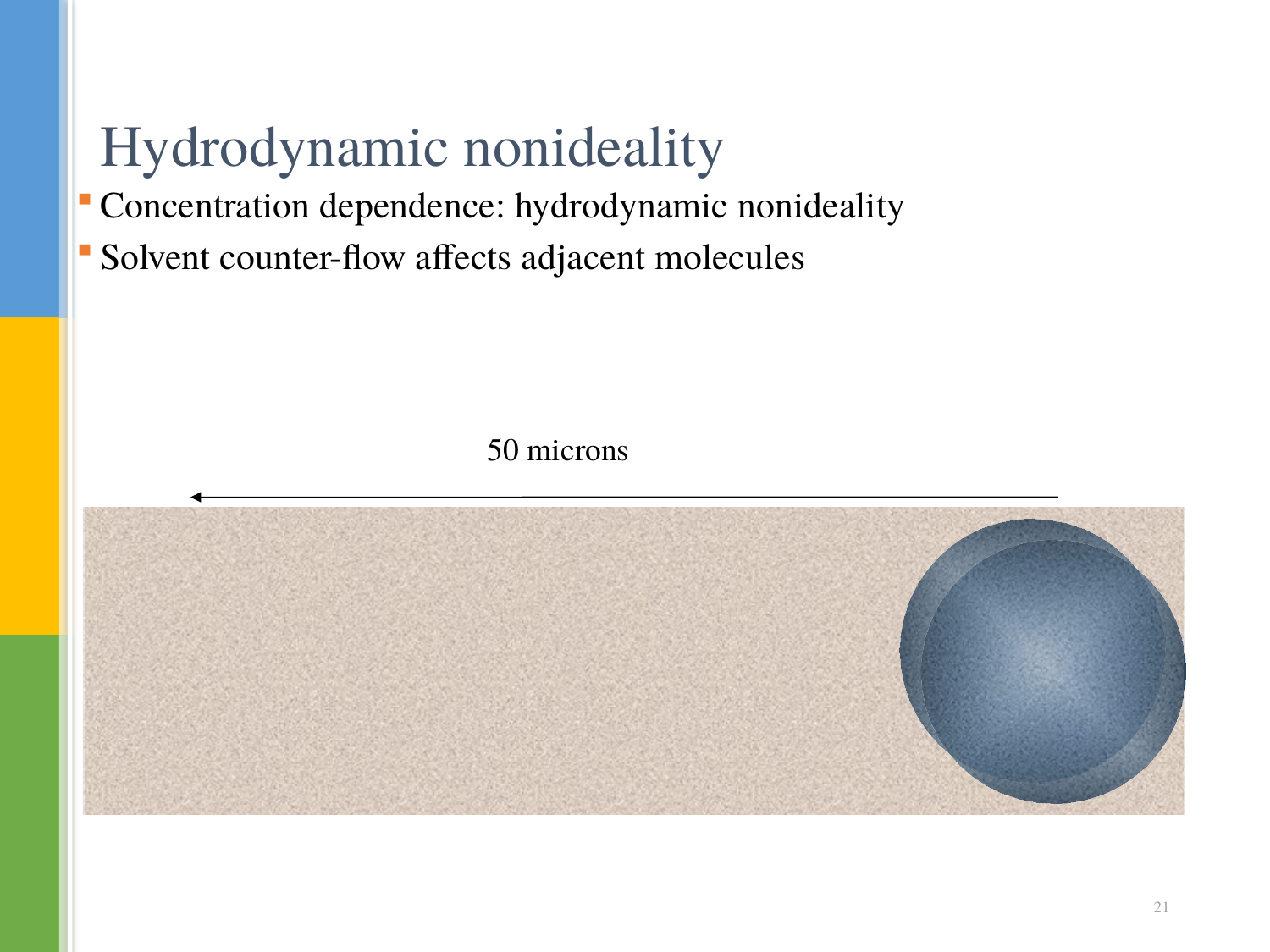

# Hydrodynamic nonideality
Concentration dependence: hydrodynamic nonideality
Solvent counter-flow affects adjacent molecules
50 microns

21